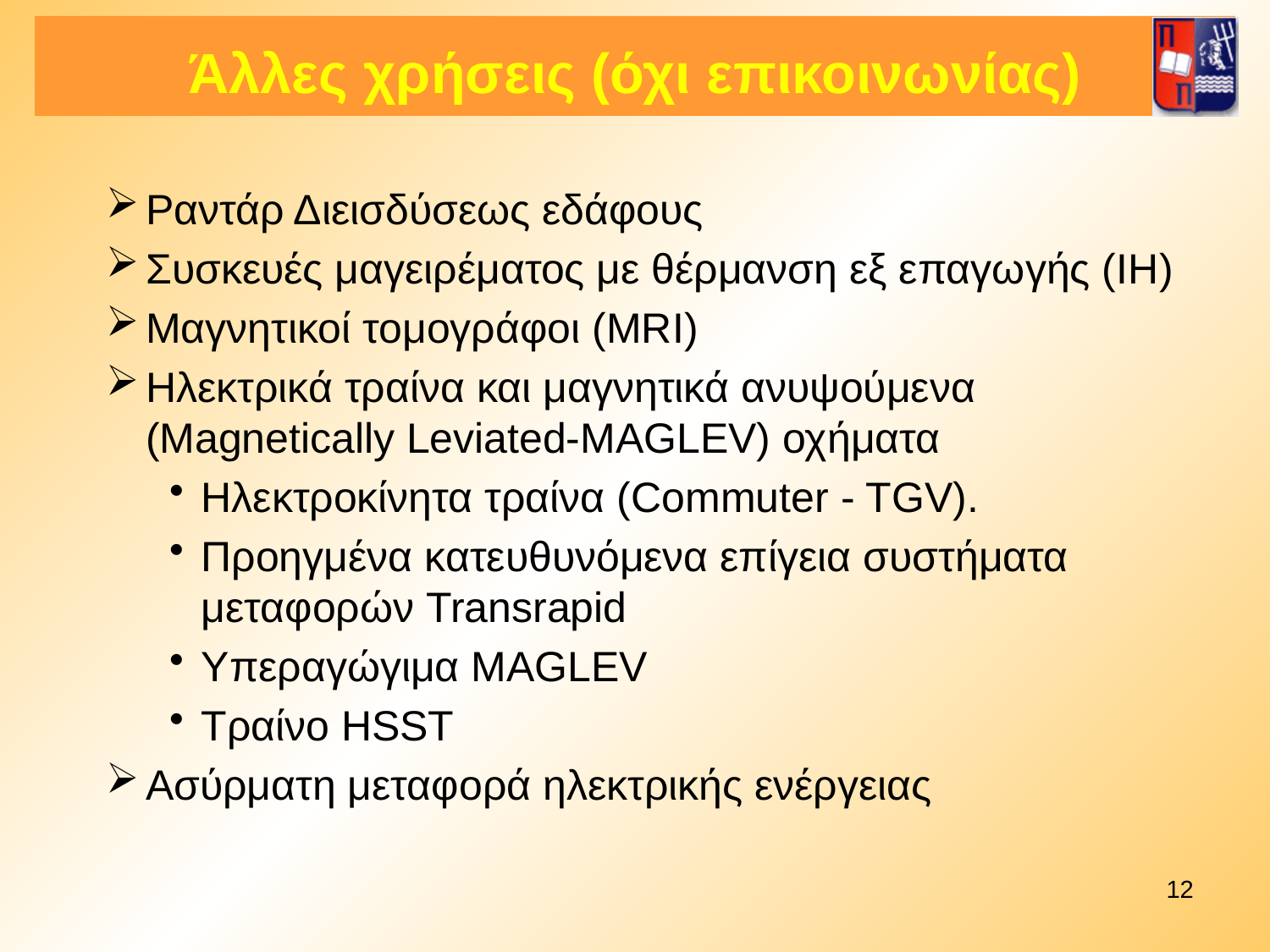

# Άλλες χρήσεις (όχι επικοινωνίας)
Ραντάρ Διεισδύσεως εδάφους
Συσκευές μαγειρέματος με θέρμανση εξ επαγωγής (IH)
Μαγνητικοί τομογράφοι (MRI)
Ηλεκτρικά τραίνα και μαγνητικά ανυψούμενα (Magnetically Leviated-MAGLEV) οχήματα
Ηλεκτροκίνητα τραίνα (Commuter - TGV).
Προηγμένα κατευθυνόμενα επίγεια συστήματα μεταφορών Transrapid
Υπεραγώγιμα MAGLEV
Τραίνο HSST
Ασύρματη μεταφορά ηλεκτρικής ενέργειας

12